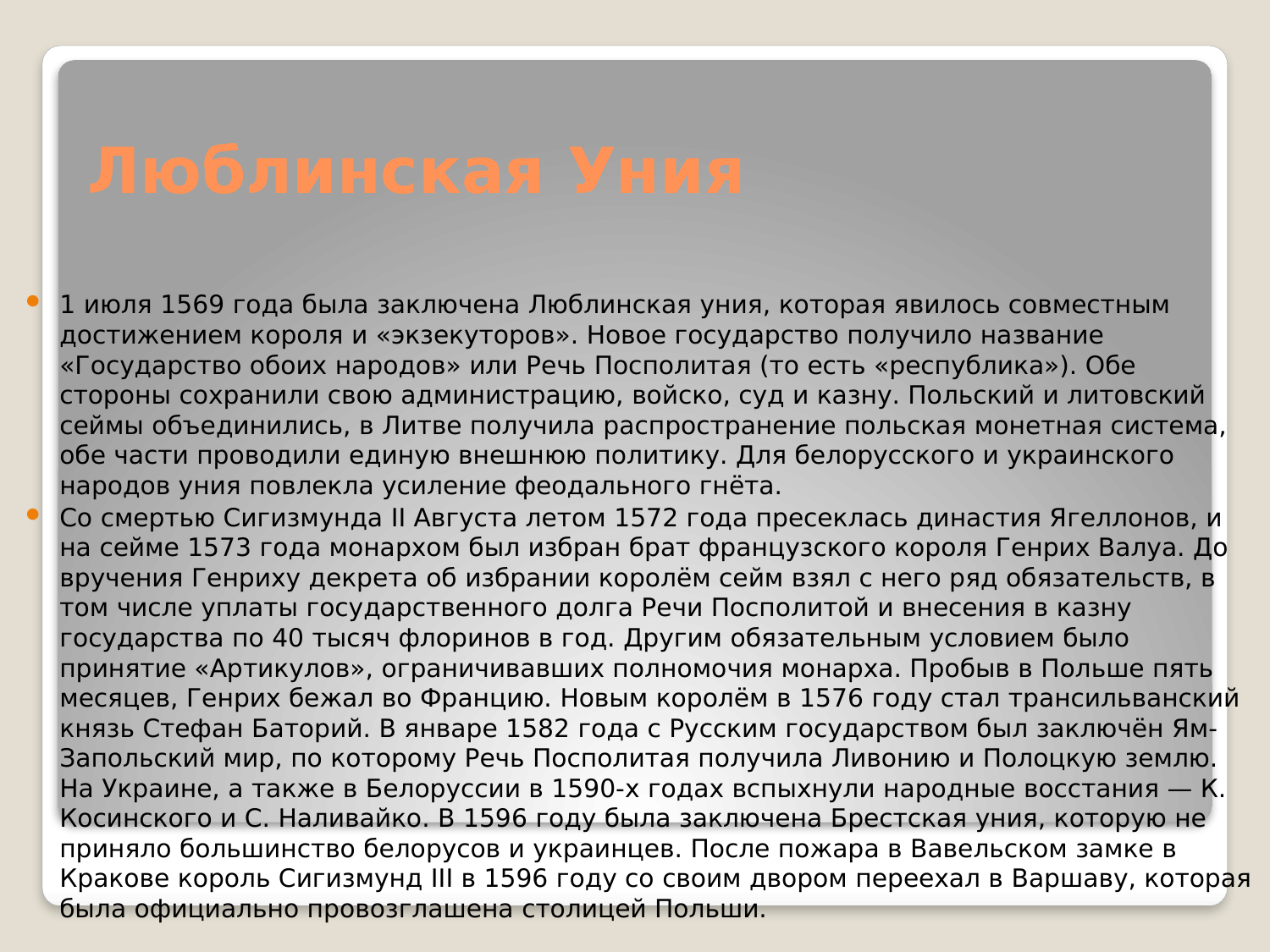

# Люблинская Уния
1 июля 1569 года была заключена Люблинская уния, которая явилось совместным достижением короля и «экзекуторов». Новое государство получило название «Государство обоих народов» или Речь Посполитая (то есть «республика»). Обе стороны сохранили свою администрацию, войско, суд и казну. Польский и литовский сеймы объединились, в Литве получила распространение польская монетная система, обе части проводили единую внешнюю политику. Для белорусского и украинского народов уния повлекла усиление феодального гнёта.
Со смертью Сигизмунда II Августа летом 1572 года пресеклась династия Ягеллонов, и на сейме 1573 года монархом был избран брат французского короля Генрих Валуа. До вручения Генриху декрета об избрании королём сейм взял с него ряд обязательств, в том числе уплаты государственного долга Речи Посполитой и внесения в казну государства по 40 тысяч флоринов в год. Другим обязательным условием было принятие «Артикулов», ограничивавших полномочия монарха. Пробыв в Польше пять месяцев, Генрих бежал во Францию. Новым королём в 1576 году стал трансильванский князь Стефан Баторий. В январе 1582 года с Русским государством был заключён Ям-Запольский мир, по которому Речь Посполитая получила Ливонию и Полоцкую землю. На Украине, а также в Белоруссии в 1590-х годах вспыхнули народные восстания — К. Косинского и С. Наливайко. В 1596 году была заключена Брестская уния, которую не приняло большинство белорусов и украинцев. После пожара в Вавельском замке в Кракове король Сигизмунд III в 1596 году со своим двором переехал в Варшаву, которая была официально провозглашена столицей Польши.